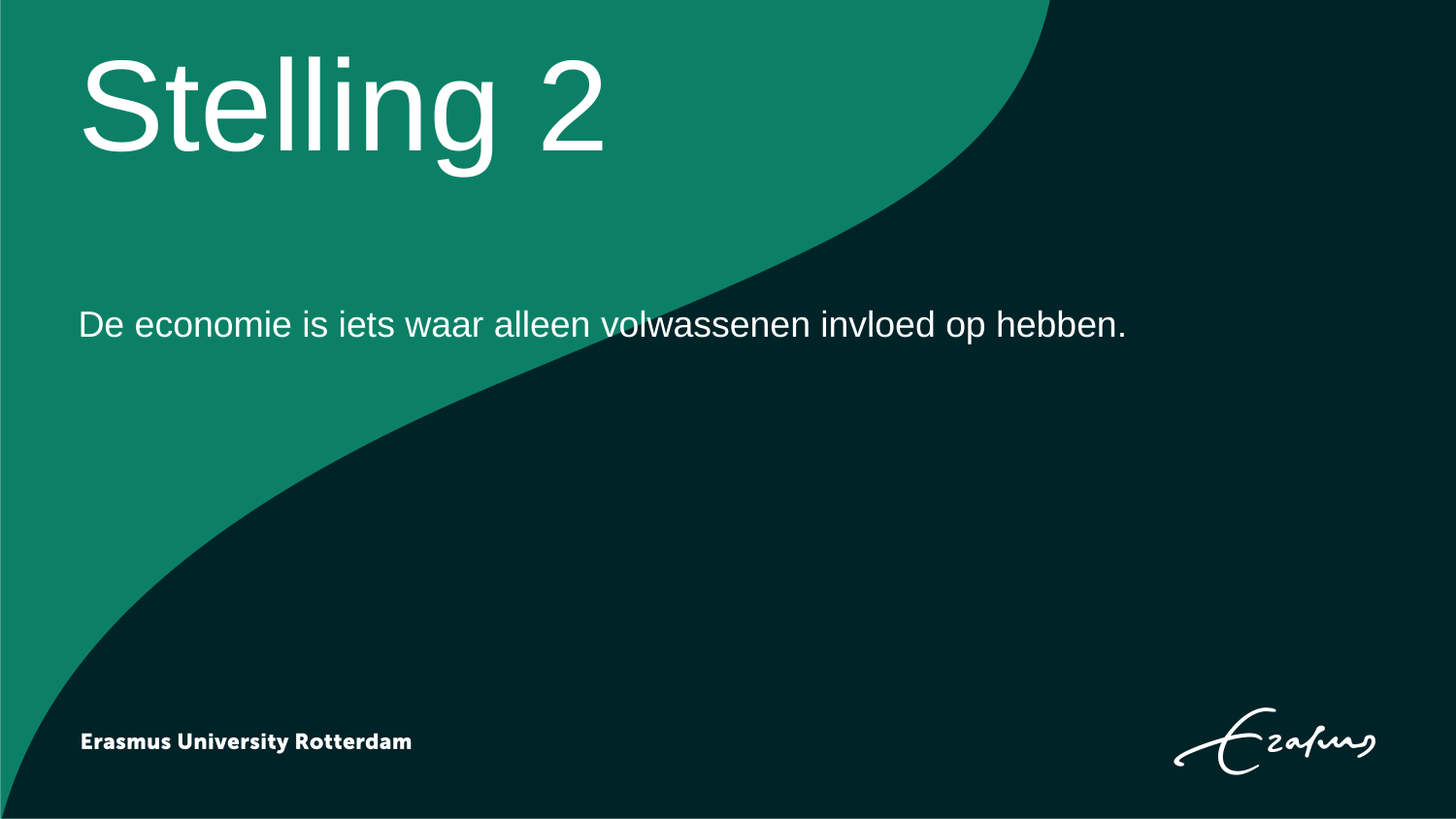

# Stelling 2
De economie is iets waar alleen volwassenen invloed op hebben.